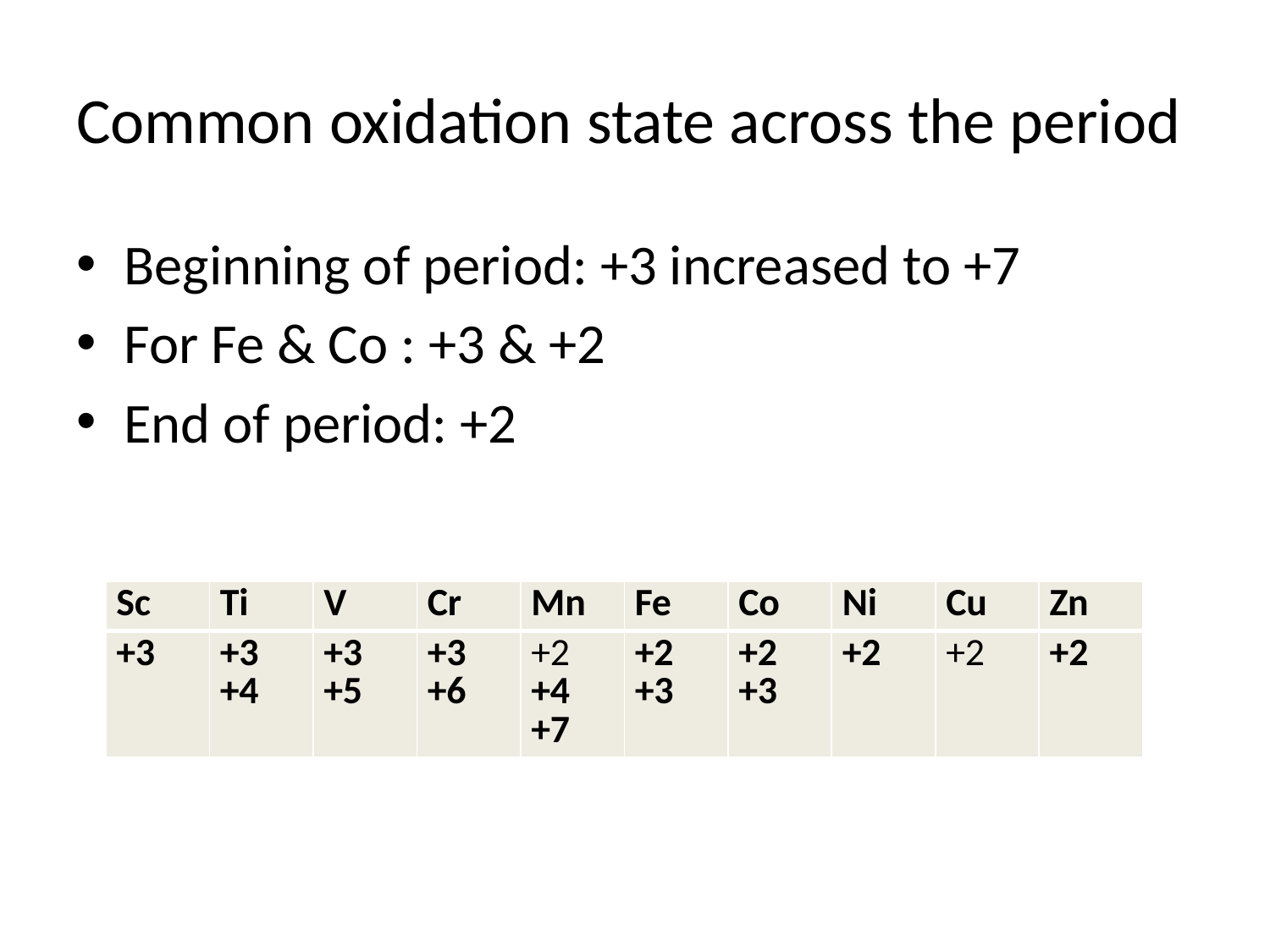

# Common oxidation state across the period
Beginning of period: +3 increased to +7
For Fe & Co : +3 & +2
End of period: +2
| Sc | Ti | V | Cr | Mn | Fe | Co | Ni | Cu | Zn |
| --- | --- | --- | --- | --- | --- | --- | --- | --- | --- |
| +3 | +3 +4 | +3 +5 | +3 +6 | +2 +4 +7 | +2 +3 | +2 +3 | +2 | +2 | +2 |